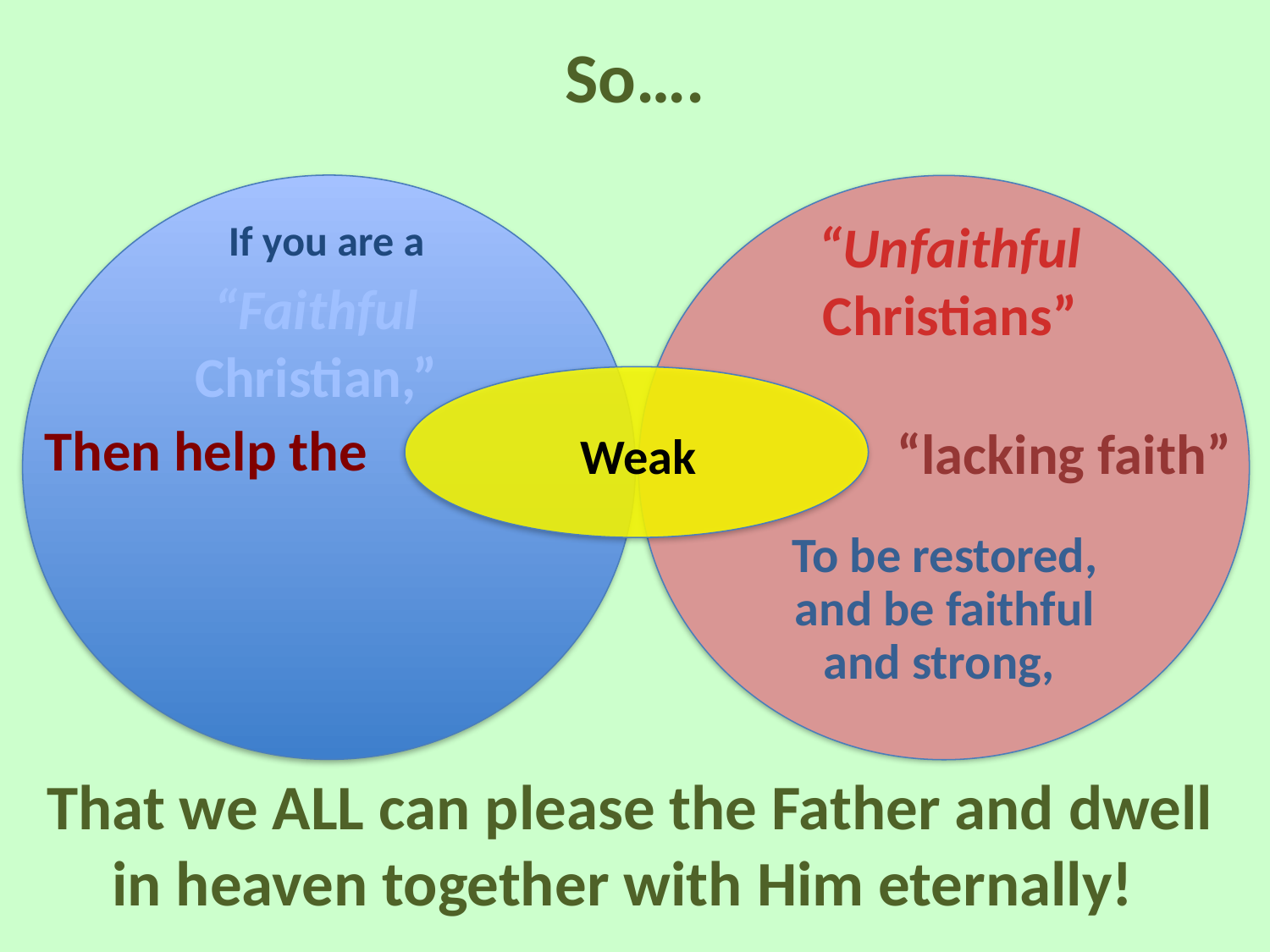

# So….

“Unfaithful Christians”
If you are a
“Faithful Christian,”

Weak
“lacking faith”
Then help the
To be restored, and be faithful and strong,
That we ALL can please the Father and dwell in heaven together with Him eternally!